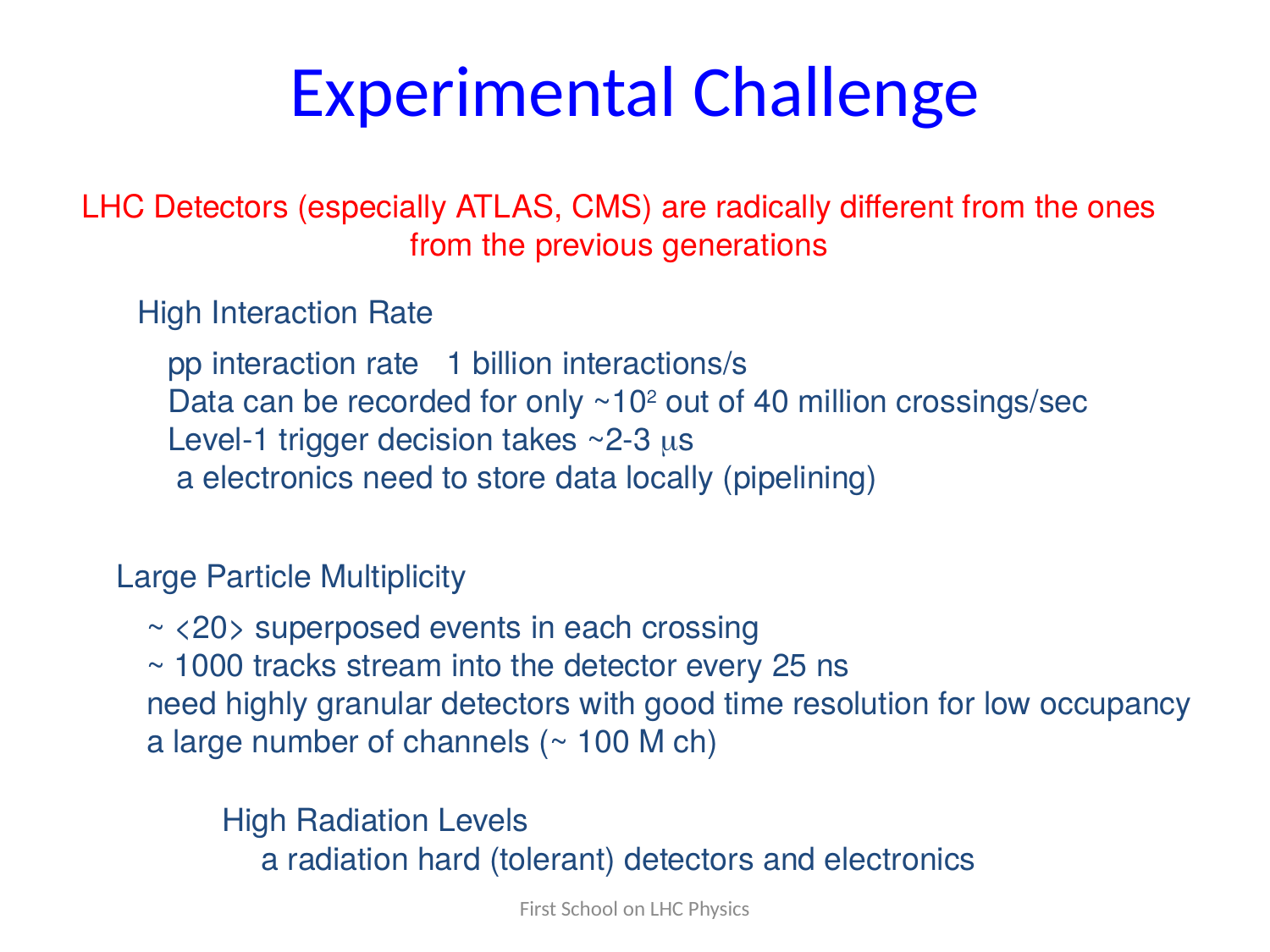

# Experimental Challenge
LHC Detectors (especially ATLAS, CMS) are radically different from the ones from the previous generations
 High Interaction Rate
	pp interaction rate   1 billion interactions/s
	Data can be recorded for only ~102 out of 40 million crossings/sec
	Level-1 trigger decision takes ~2-3 μs
	 a electronics need to store data locally (pipelining)
 Large Particle Multiplicity
	~ <20> superposed events in each crossing
	~ 1000 tracks stream into the detector every 25 ns
	need highly granular detectors with good time resolution for low occupancy
  	a large number of channels (~ 100 M ch)
 High Radiation Levels
	 a radiation hard (tolerant) detectors and electronics
First School on LHC Physics